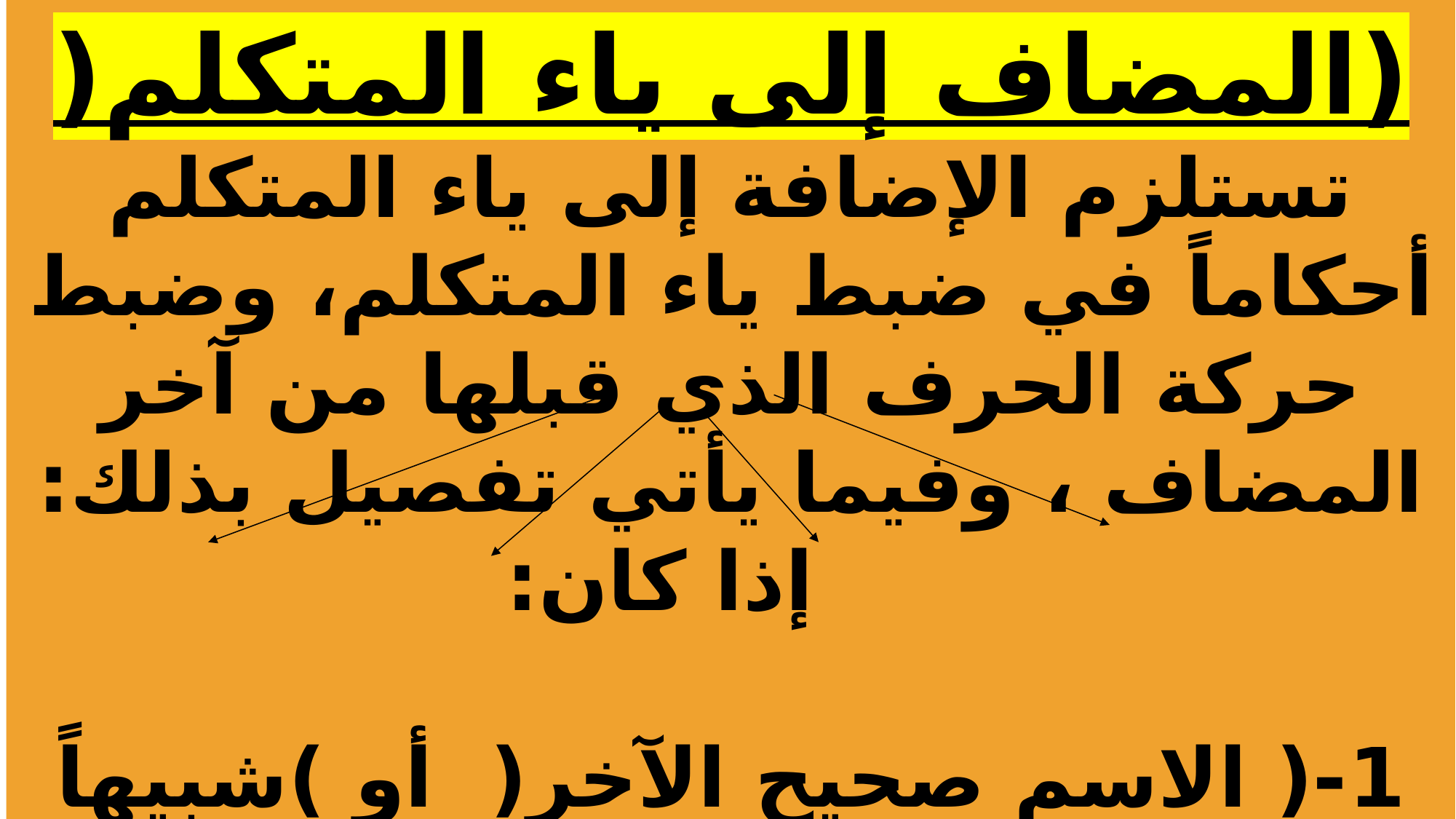

(المضاف إلى ياء المتكلم(
تستلزم الإضافة إلى ياء المتكلم أحكاماً في ضبط ياء المتكلم، وضبط حركة الحرف الذي قبلها من آخر المضاف ، وفيما يأتي تفصيل بذلك:
     إذا كان:

1-( الاسم صحيح الآخر(  أو )شبيهاً بالصحيح(  أو )جمع تكسير( أو )جمع مؤنث سالما(
يجب كسر آخر المضاف وبناء ياء المتكلم على السكون أو الفتح غالباً